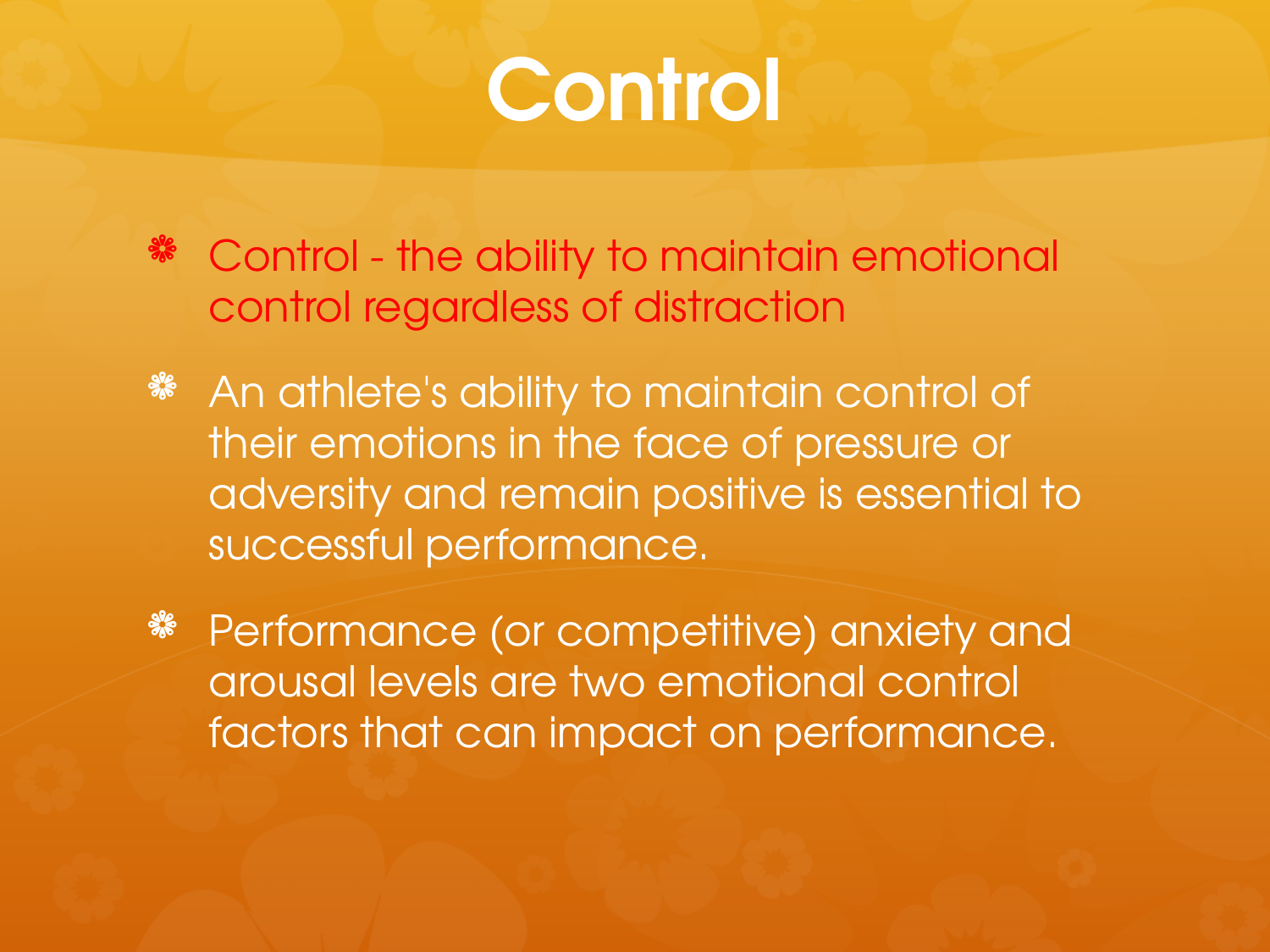

# Control
Control - the ability to maintain emotional control regardless of distraction
An athlete's ability to maintain control of their emotions in the face of pressure or adversity and remain positive is essential to successful performance.
Performance (or competitive) anxiety and arousal levels are two emotional control factors that can impact on performance.